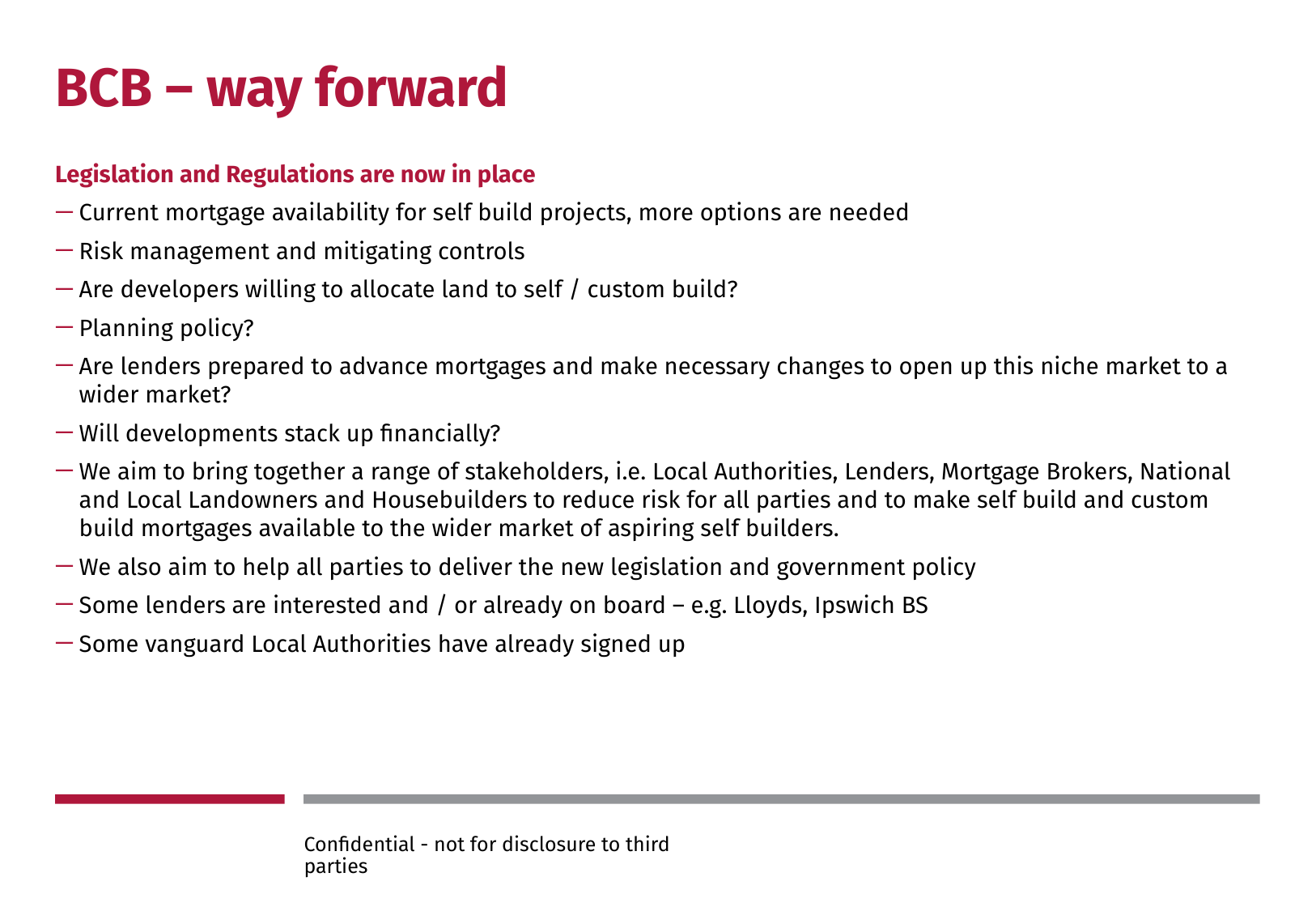

# BCB – way forward
Legislation and Regulations are now in place
Current mortgage availability for self build projects, more options are needed
Risk management and mitigating controls
Are developers willing to allocate land to self / custom build?
Planning policy?
Are lenders prepared to advance mortgages and make necessary changes to open up this niche market to a wider market?
Will developments stack up financially?
We aim to bring together a range of stakeholders, i.e. Local Authorities, Lenders, Mortgage Brokers, National and Local Landowners and Housebuilders to reduce risk for all parties and to make self build and custom build mortgages available to the wider market of aspiring self builders.
We also aim to help all parties to deliver the new legislation and government policy
Some lenders are interested and / or already on board – e.g. Lloyds, Ipswich BS
Some vanguard Local Authorities have already signed up